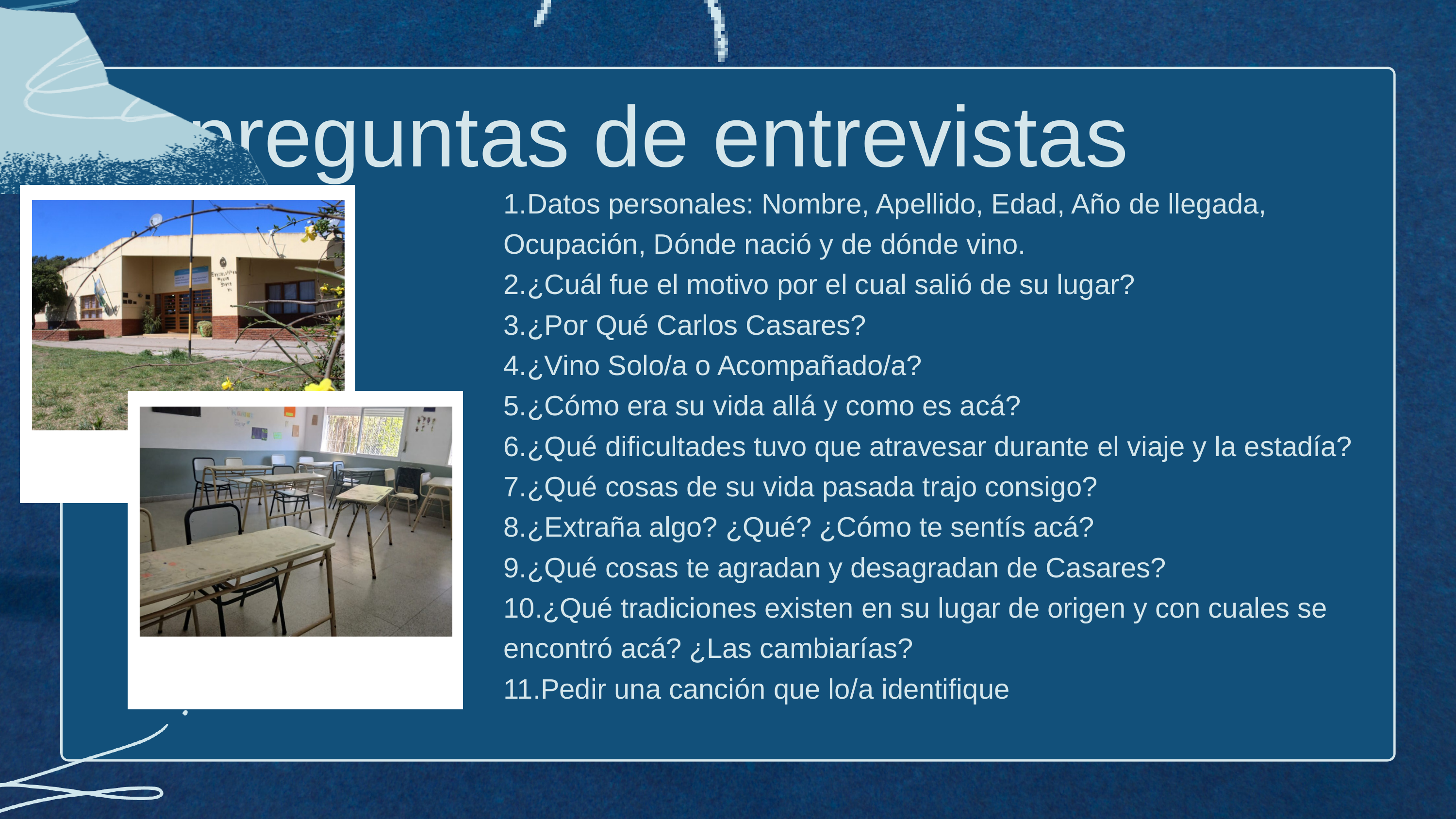

preguntas de entrevistas
1.Datos personales: Nombre, Apellido, Edad, Año de llegada, Ocupación, Dónde nació y de dónde vino.
2.¿Cuál fue el motivo por el cual salió de su lugar?
3.¿Por Qué Carlos Casares?
4.¿Vino Solo/a o Acompañado/a?
5.¿Cómo era su vida allá y como es acá?
6.¿Qué dificultades tuvo que atravesar durante el viaje y la estadía?
7.¿Qué cosas de su vida pasada trajo consigo?
8.¿Extraña algo? ¿Qué? ¿Cómo te sentís acá?
9.¿Qué cosas te agradan y desagradan de Casares?
10.¿Qué tradiciones existen en su lugar de origen y con cuales se encontró acá? ¿Las cambiarías?
11.Pedir una canción que lo/a identifique